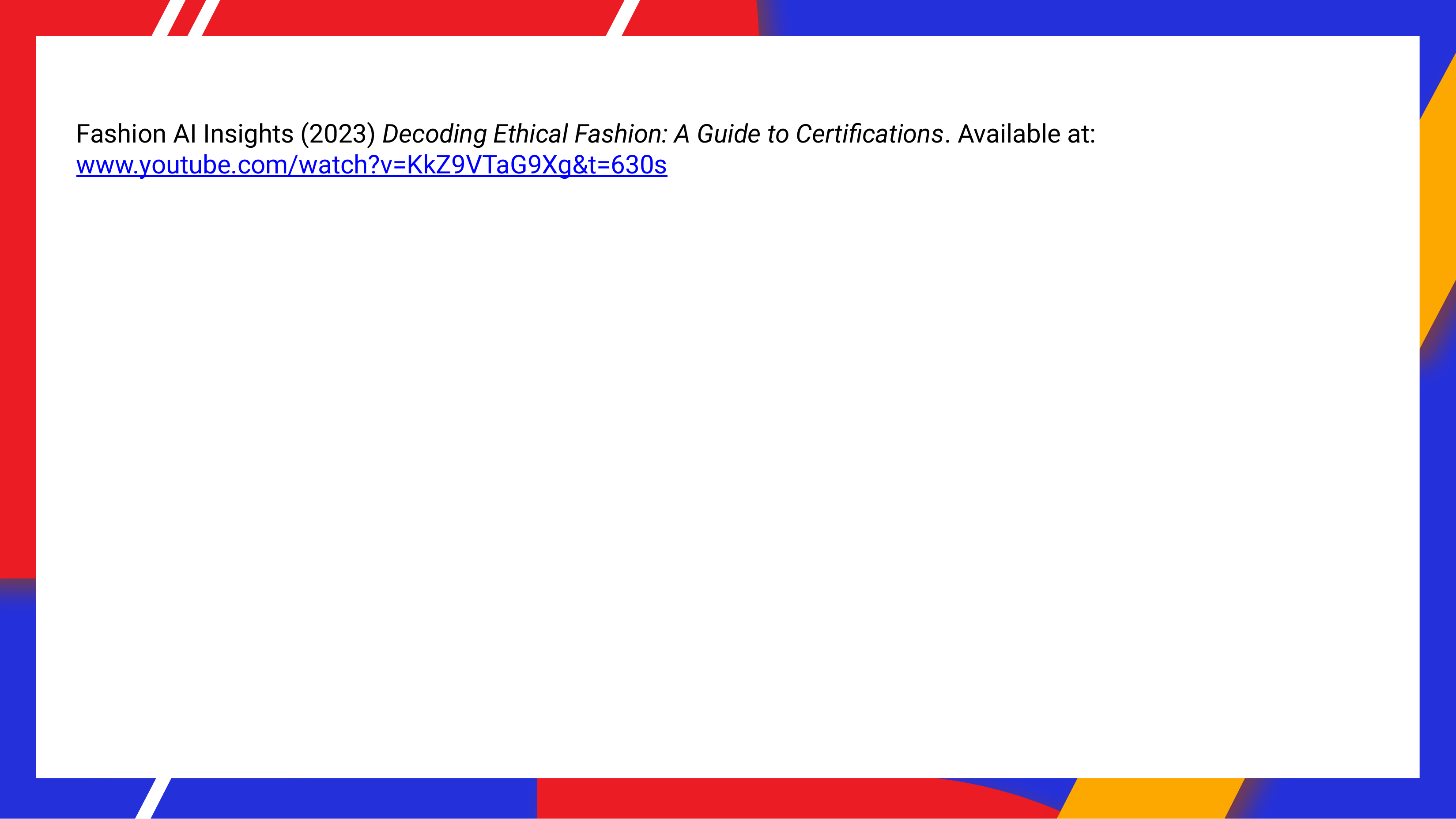

Fashion AI Insights (2023) Decoding Ethical Fashion: A Guide to Certifications. Available at: www.youtube.com/watch?v=KkZ9VTaG9Xg&t=630s